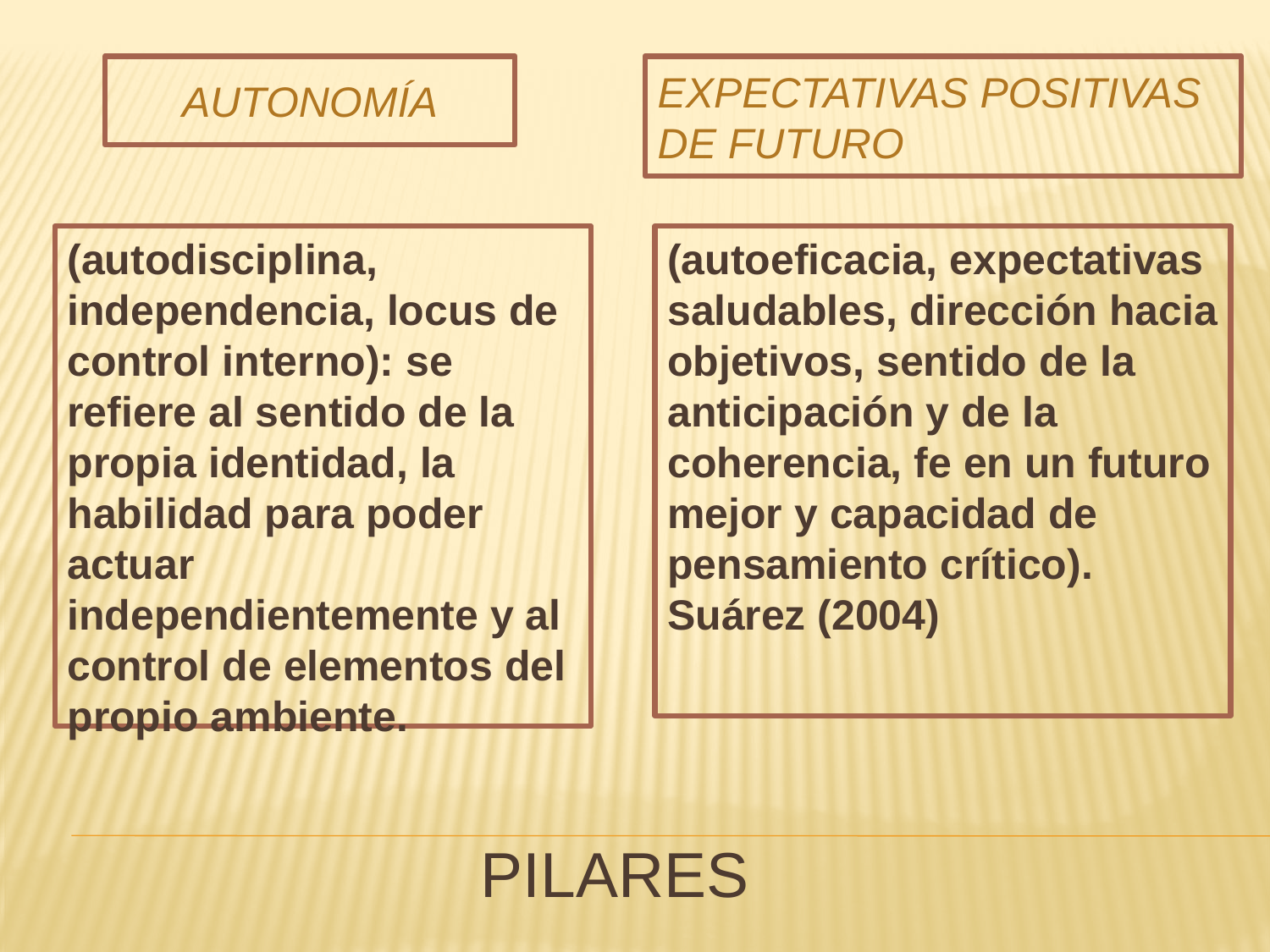

Autonomía
Expectativas positivas de futuro
(autodisciplina, independencia, locus de control interno): se refiere al sentido de la propia identidad, la habilidad para poder actuar independientemente y al control de elementos del propio ambiente.

(autoeficacia, expectativas saludables, dirección hacia objetivos, sentido de la anticipación y de la coherencia, fe en un futuro mejor y capacidad de pensamiento crítico). Suárez (2004)

# PILARES